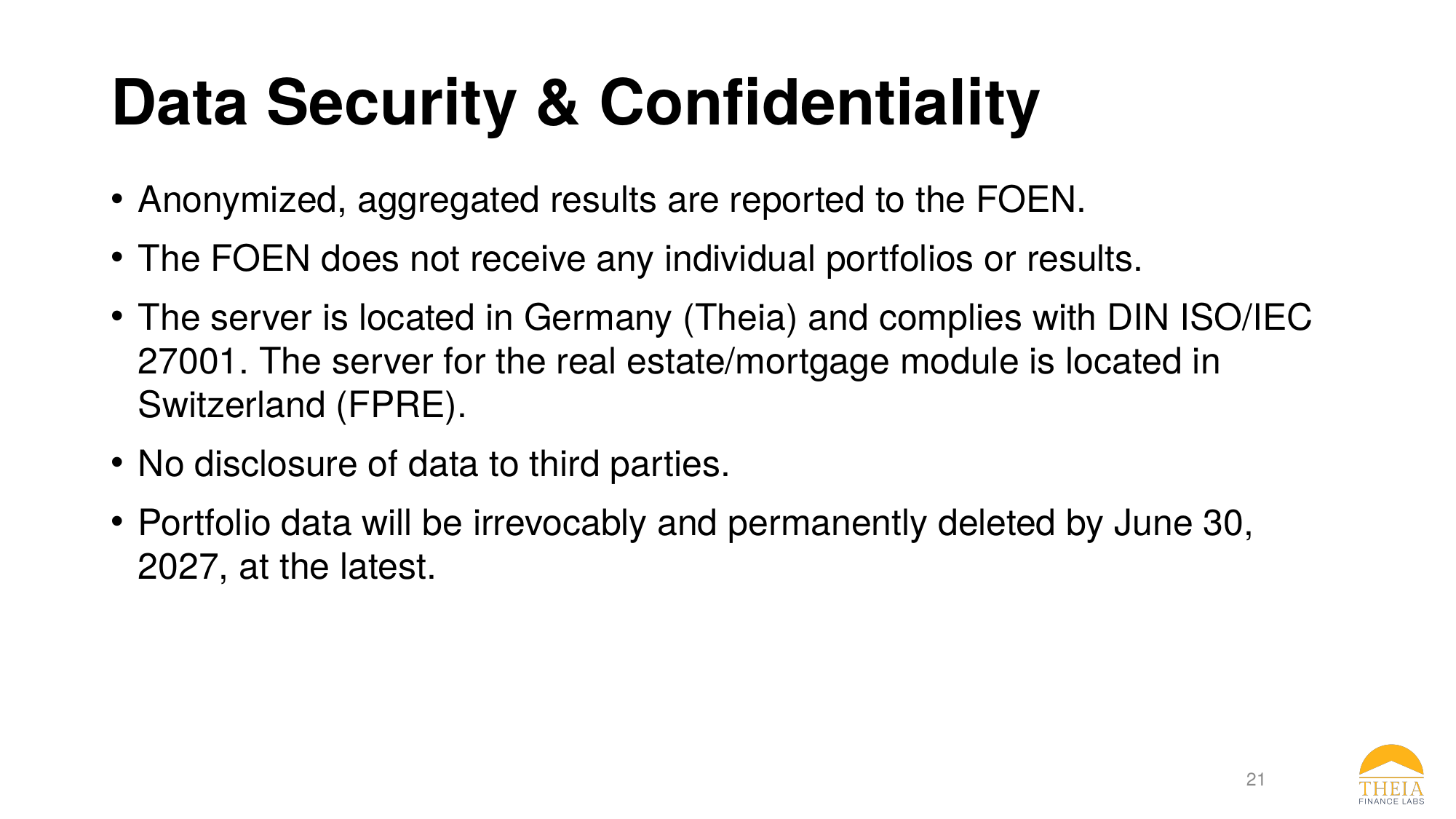

# Data Security & Confidentiality
Anonymized, aggregated results are reported to the FOEN.
The FOEN does not receive any individual portfolios or results.
The server is located in Germany (Theia) and complies with DIN ISO/IEC 27001. The server for the real estate/mortgage module is located in Switzerland (FPRE).
No disclosure of data to third parties.
Portfolio data will be irrevocably and permanently deleted by June 30, 2027, at the latest.
21